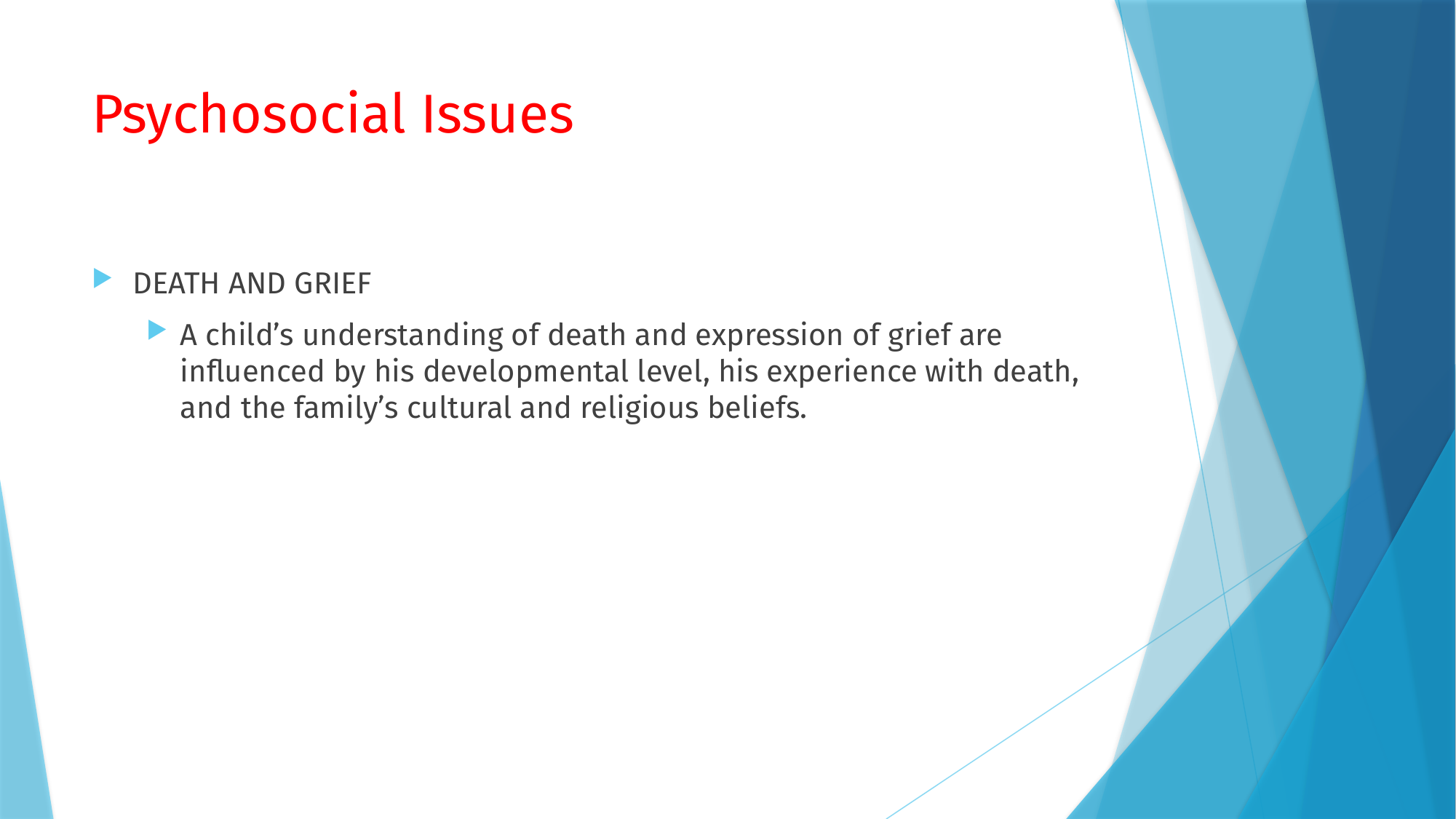

# Psychosocial Issues
DEATH AND GRIEF
A child’s understanding of death and expression of grief are influenced by his developmental level, his experience with death, and the family’s cultural and religious beliefs.